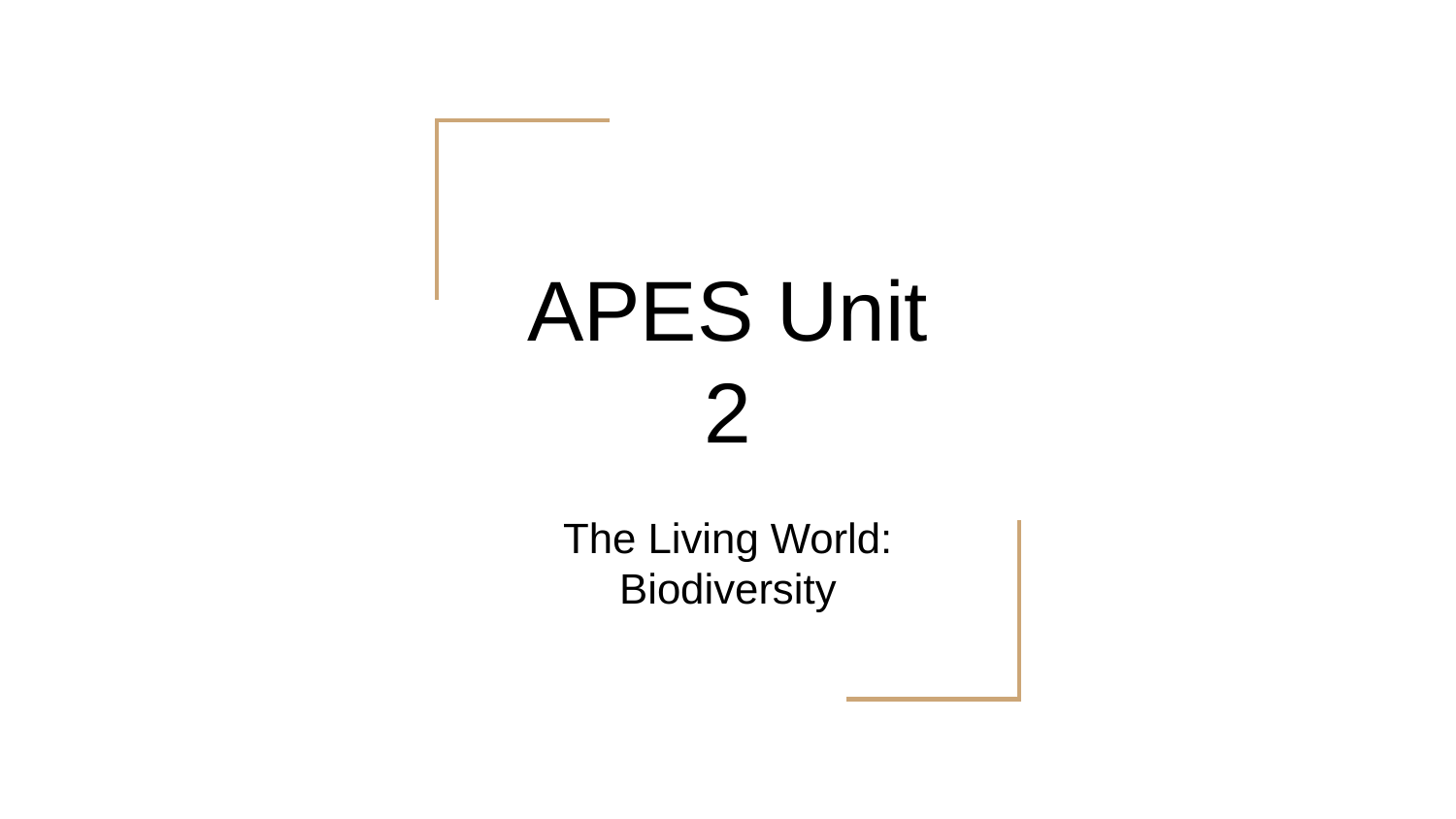

# APES Unit 2
The Living World: Biodiversity